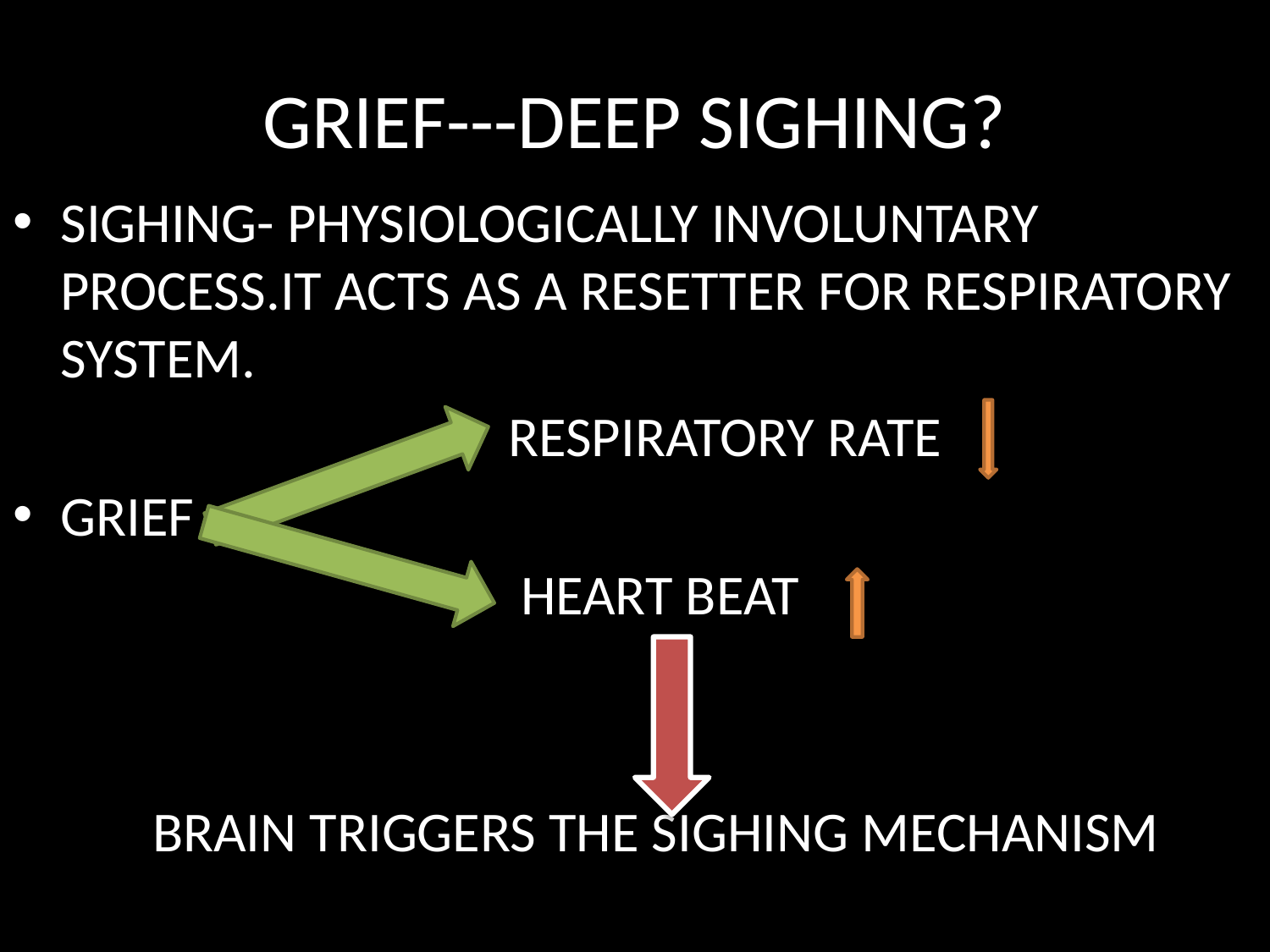

# GRIEF---DEEP SIGHING?
SIGHING- PHYSIOLOGICALLY INVOLUNTARY PROCESS.IT ACTS AS A RESETTER FOR RESPIRATORY SYSTEM.
                                       RESPIRATORY RATE
GRIEF
                                        HEART BEAT

           BRAIN TRIGGERS THE SIGHING MECHANISM